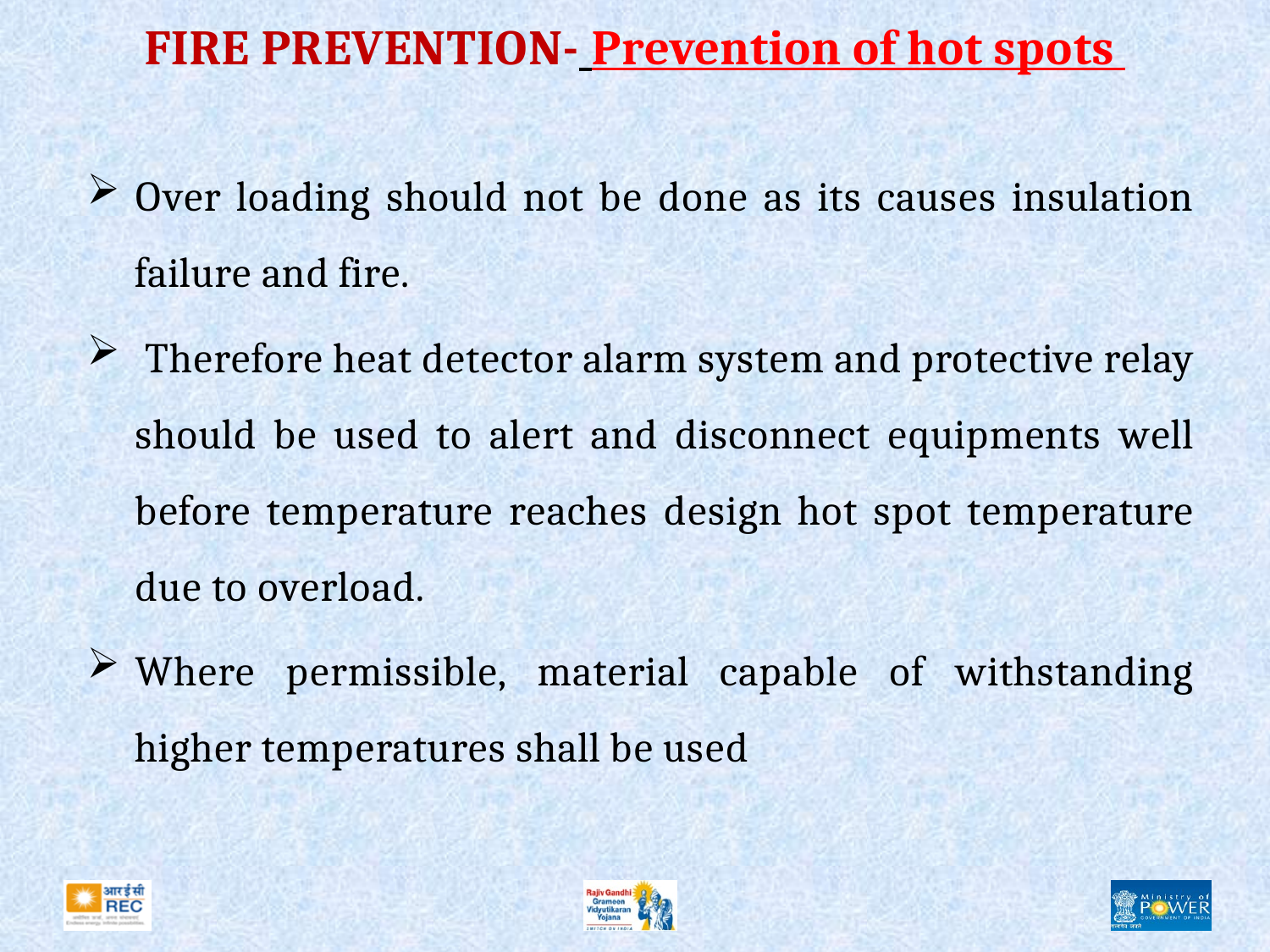

# FIRE PREVENTION- Prevention of hot spots
Over loading should not be done as its causes insulation failure and fire.
 Therefore heat detector alarm system and protective relay should be used to alert and disconnect equipments well before temperature reaches design hot spot temperature due to overload.
Where permissible, material capable of withstanding higher temperatures shall be used